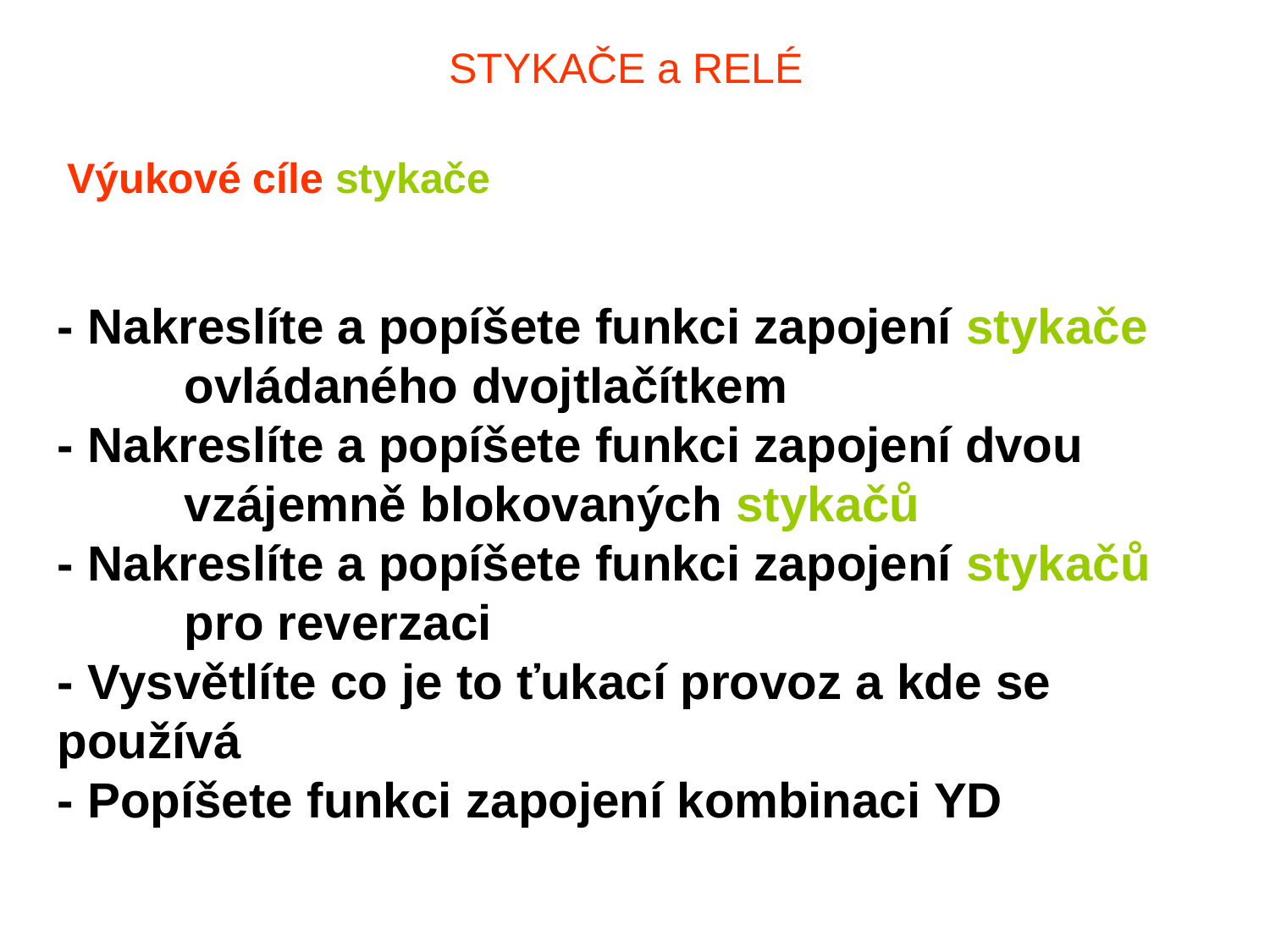

# STYKAČE a RELÉ
Výukové cíle stykače
- Nakreslíte a popíšete funkci zapojení stykače 	ovládaného dvojtlačítkem
- Nakreslíte a popíšete funkci zapojení dvou 	vzájemně blokovaných stykačů
- Nakreslíte a popíšete funkci zapojení stykačů 	pro reverzaci
- Vysvětlíte co je to ťukací provoz a kde se 	používá
- Popíšete funkci zapojení kombinaci YD